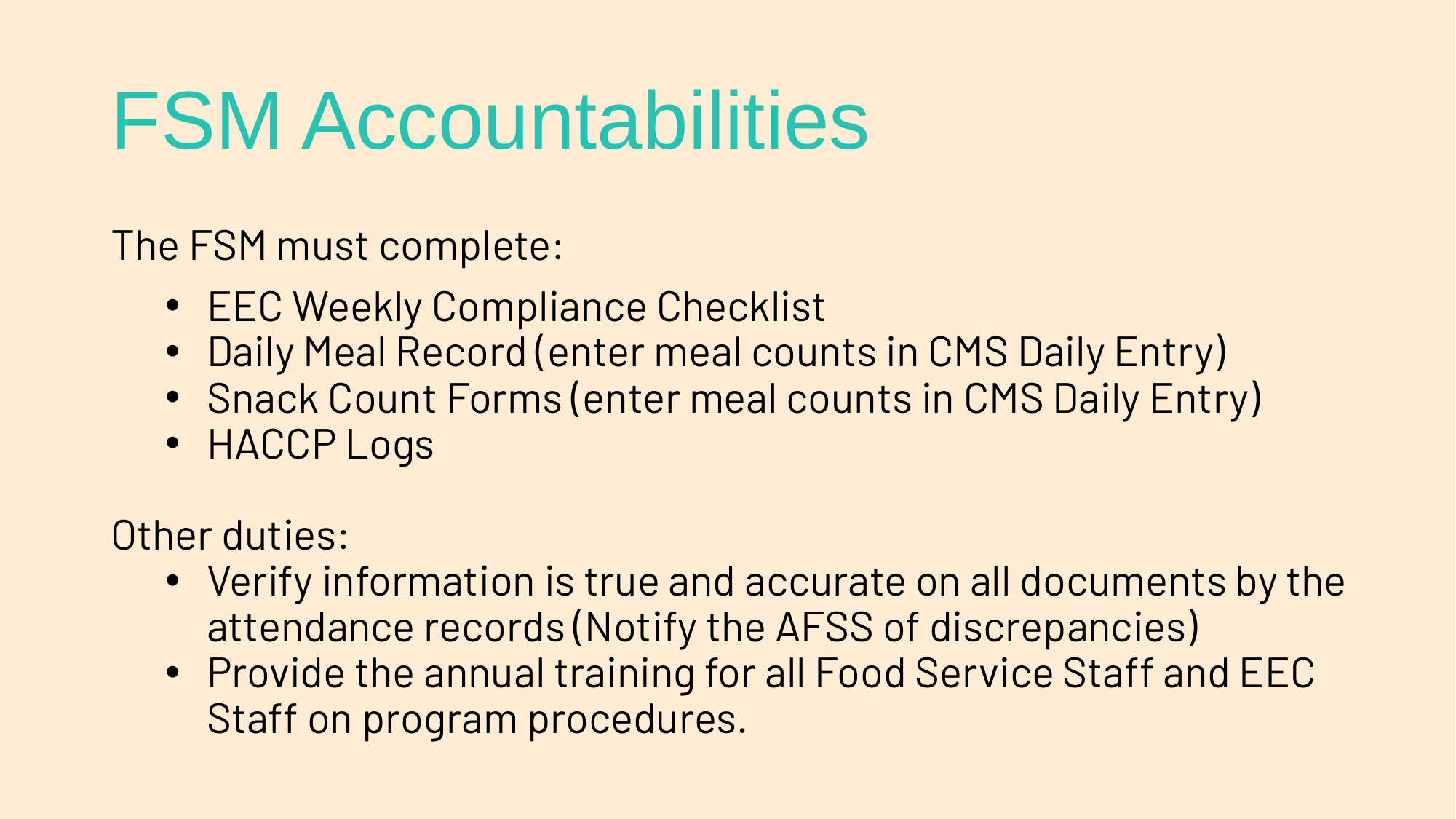

# FSM Accountabilities
The FSM must complete:
EEC Weekly Compliance Checklist
Daily Meal Record (enter meal counts in CMS Daily Entry)
Snack Count Forms (enter meal counts in CMS Daily Entry)
HACCP Logs

Other duties:
Verify information is true and accurate on all documents by the attendance records (Notify the AFSS of discrepancies)
Provide the annual training for all Food Service Staff and EEC Staff on program procedures.